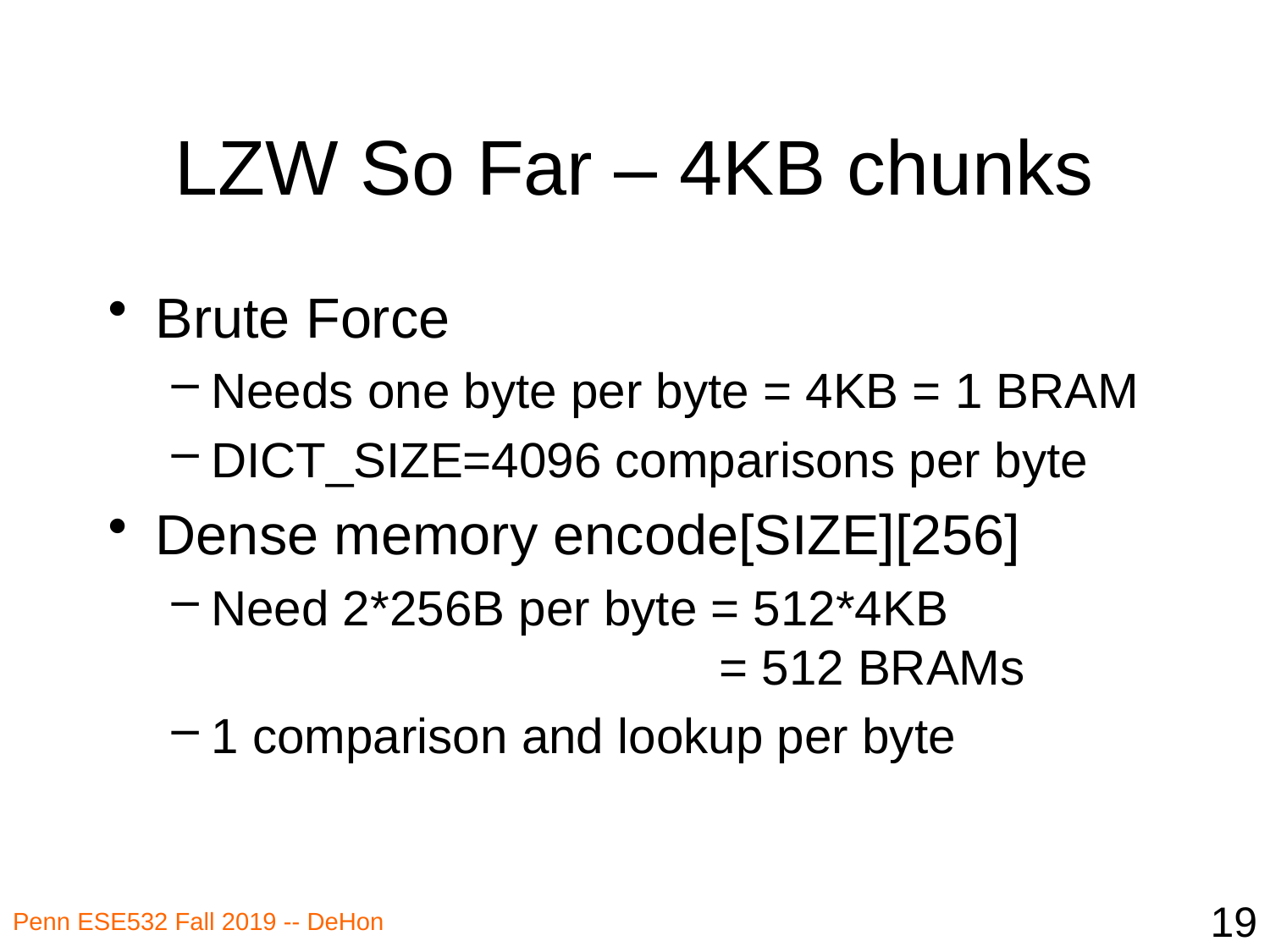

# LZW So Far – 4KB chunks
Brute Force
Needs one byte per byte = 4KB = 1 BRAM
DICT_SIZE=4096 comparisons per byte
Dense memory encode[SIZE][256]
Need 2*256B per byte = 512*4KB
                                     = 512 BRAMs
1 comparison and lookup per byte
19
Penn ESE532 Fall 2019 -- DeHon